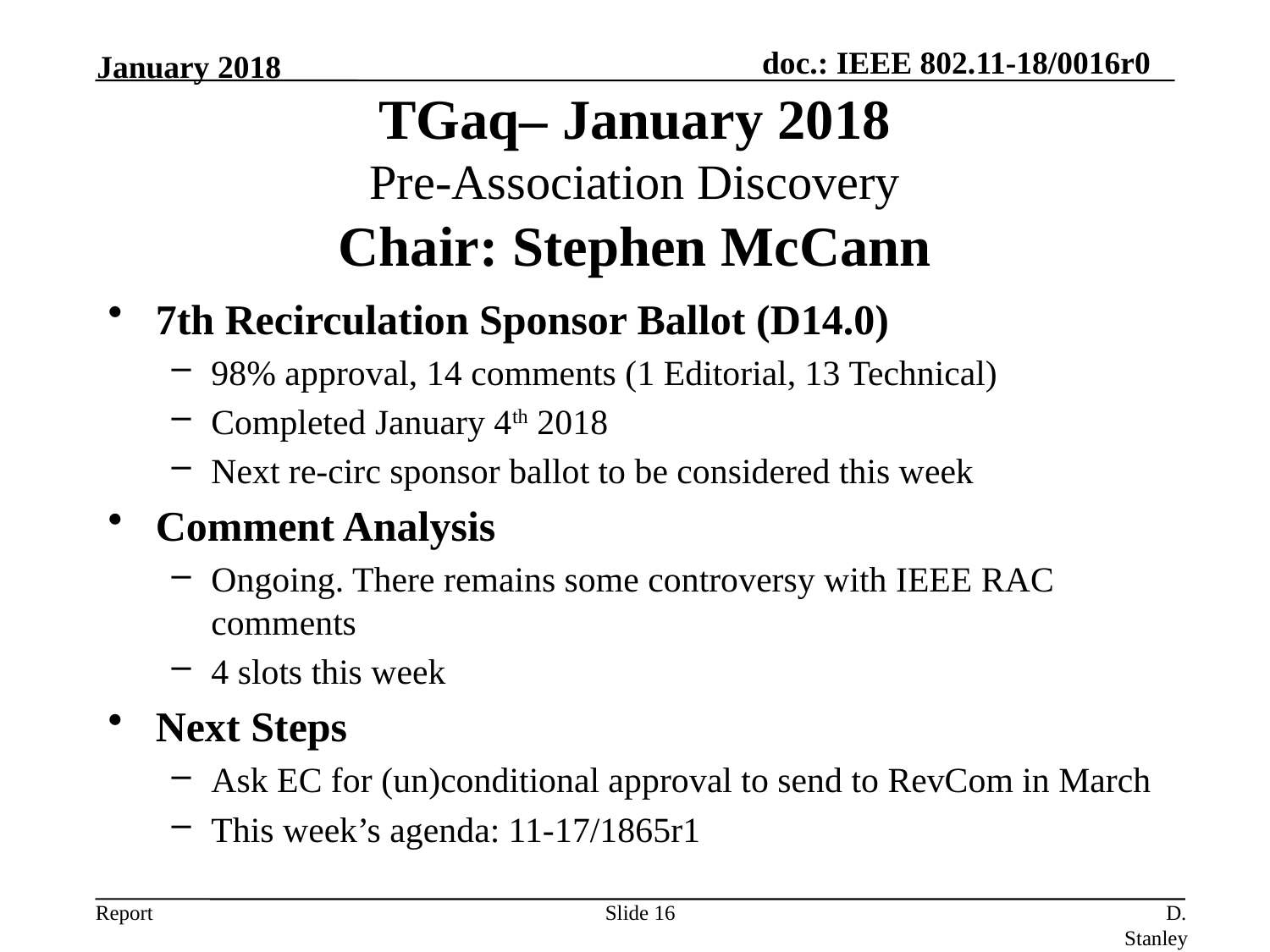

January 2018
TGaq– January 2018
Pre-Association Discovery
Chair: Stephen McCann
7th Recirculation Sponsor Ballot (D14.0)
98% approval, 14 comments (1 Editorial, 13 Technical)
Completed January 4th 2018
Next re-circ sponsor ballot to be considered this week
Comment Analysis
Ongoing. There remains some controversy with IEEE RAC comments
4 slots this week
Next Steps
Ask EC for (un)conditional approval to send to RevCom in March
This week’s agenda: 11-17/1865r1
Slide 16
D. Stanley, HP Enterprise